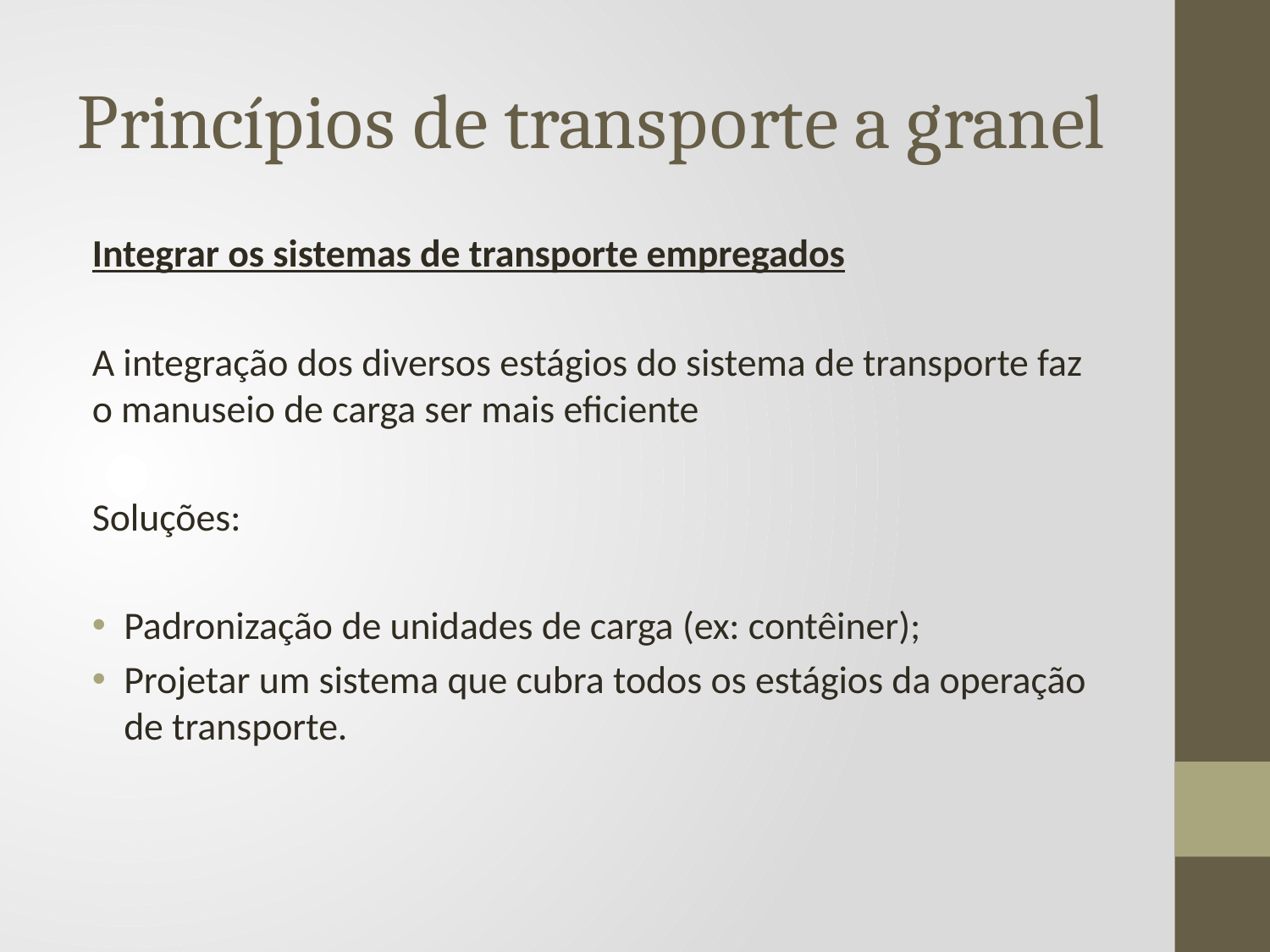

# Princípios de transporte a granel
Integrar os sistemas de transporte empregados

A integração dos diversos estágios do sistema de transporte faz o manuseio de carga ser mais eficiente

Soluções:

Padronização de unidades de carga (ex: contêiner);
Projetar um sistema que cubra todos os estágios da operação de transporte.